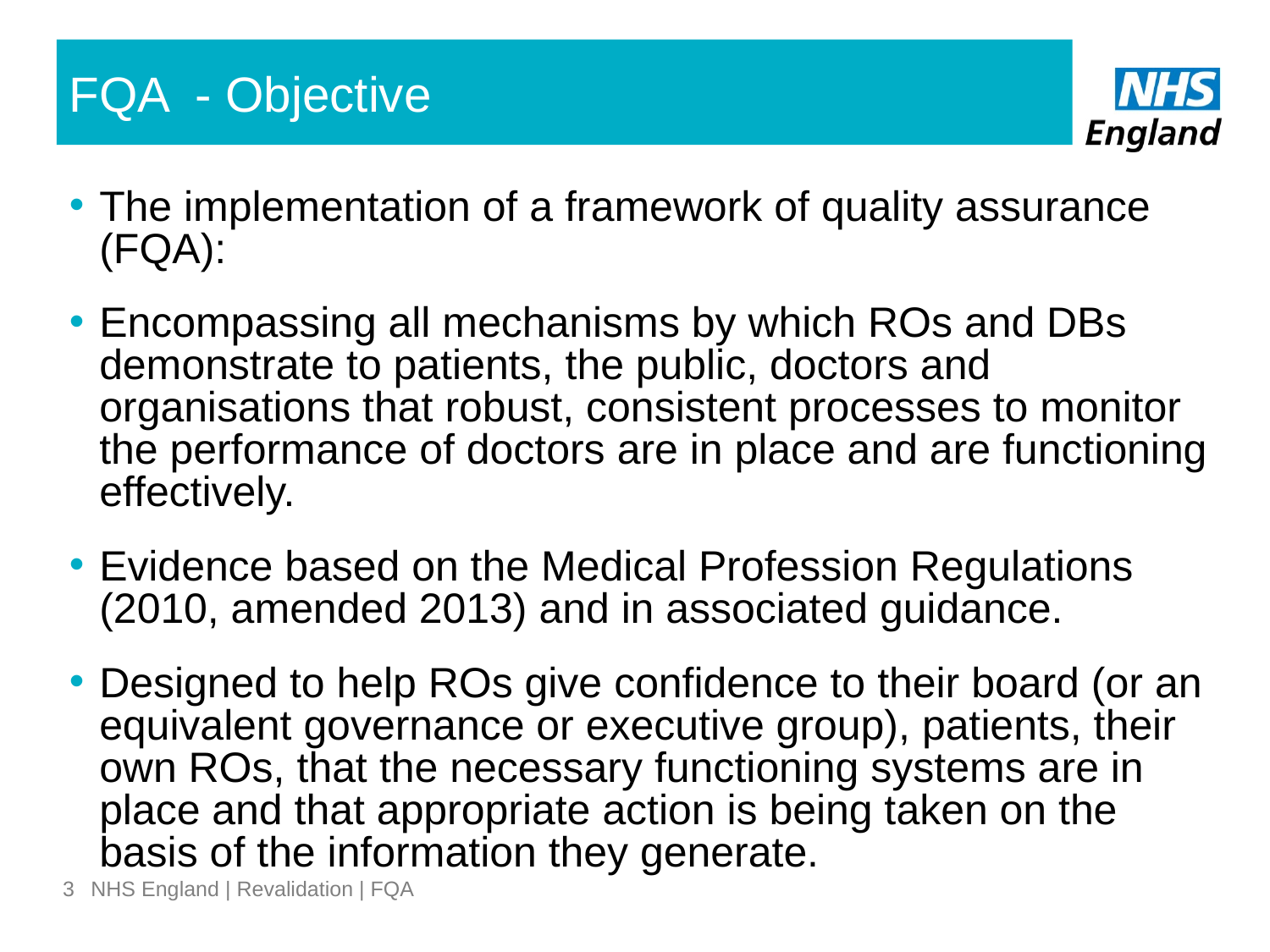

FQA  - Objective
The implementation of a framework of quality assurance (FQA):
Encompassing all mechanisms by which ROs and DBs demonstrate to patients, the public, doctors and organisations that robust, consistent processes to monitor the performance of doctors are in place and are functioning effectively.
Evidence based on the Medical Profession Regulations (2010, amended 2013) and in associated guidance.
Designed to help ROs give confidence to their board (or an equivalent governance or executive group), patients, their own ROs, that the necessary functioning systems are in place and that appropriate action is being taken on the basis of the information they generate.
3
NHS England | Revalidation | FQA